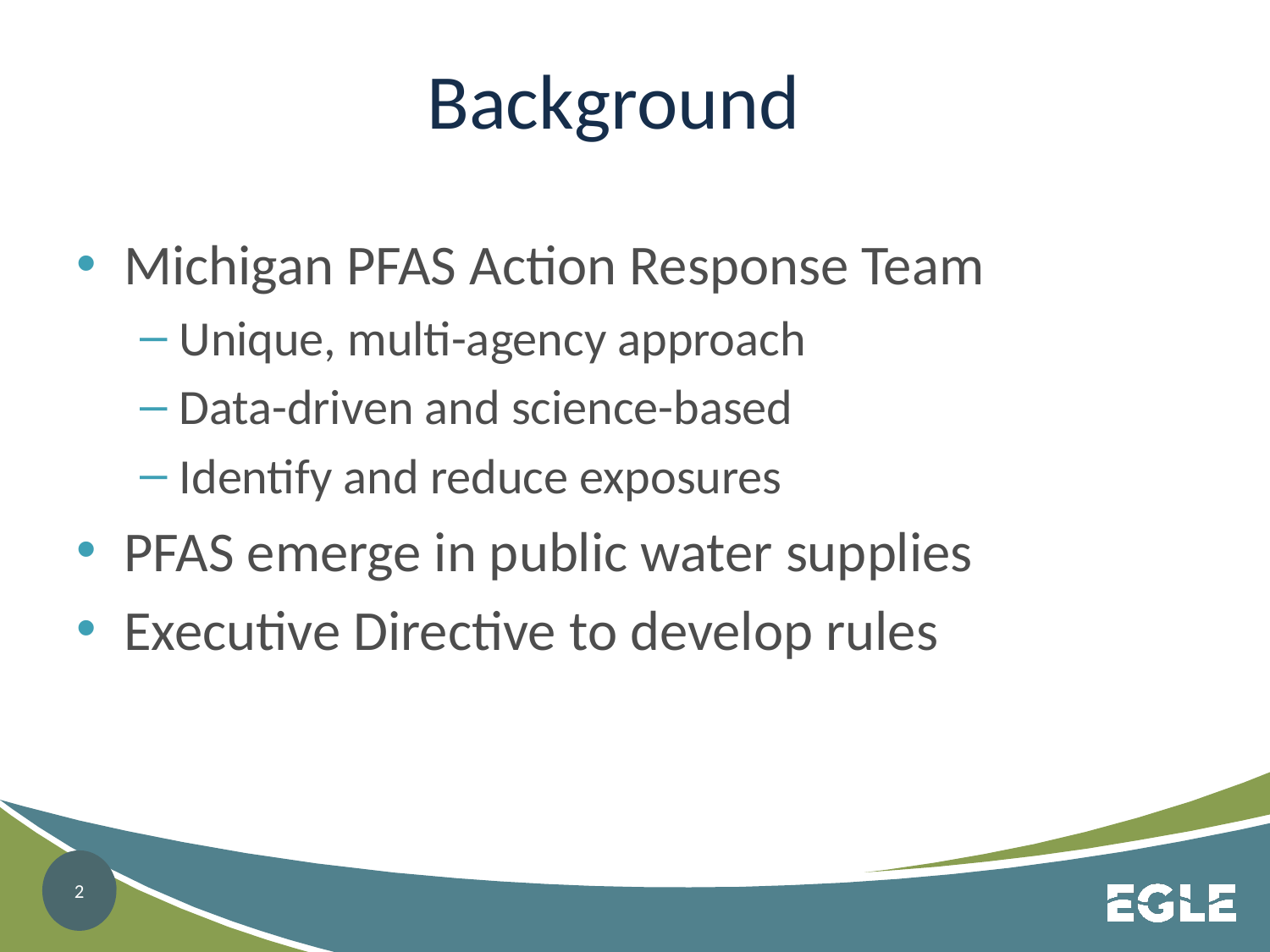

# Background
Michigan PFAS Action Response Team
Unique, multi-agency approach
Data-driven and science-based
Identify and reduce exposures
PFAS emerge in public water supplies
Executive Directive to develop rules